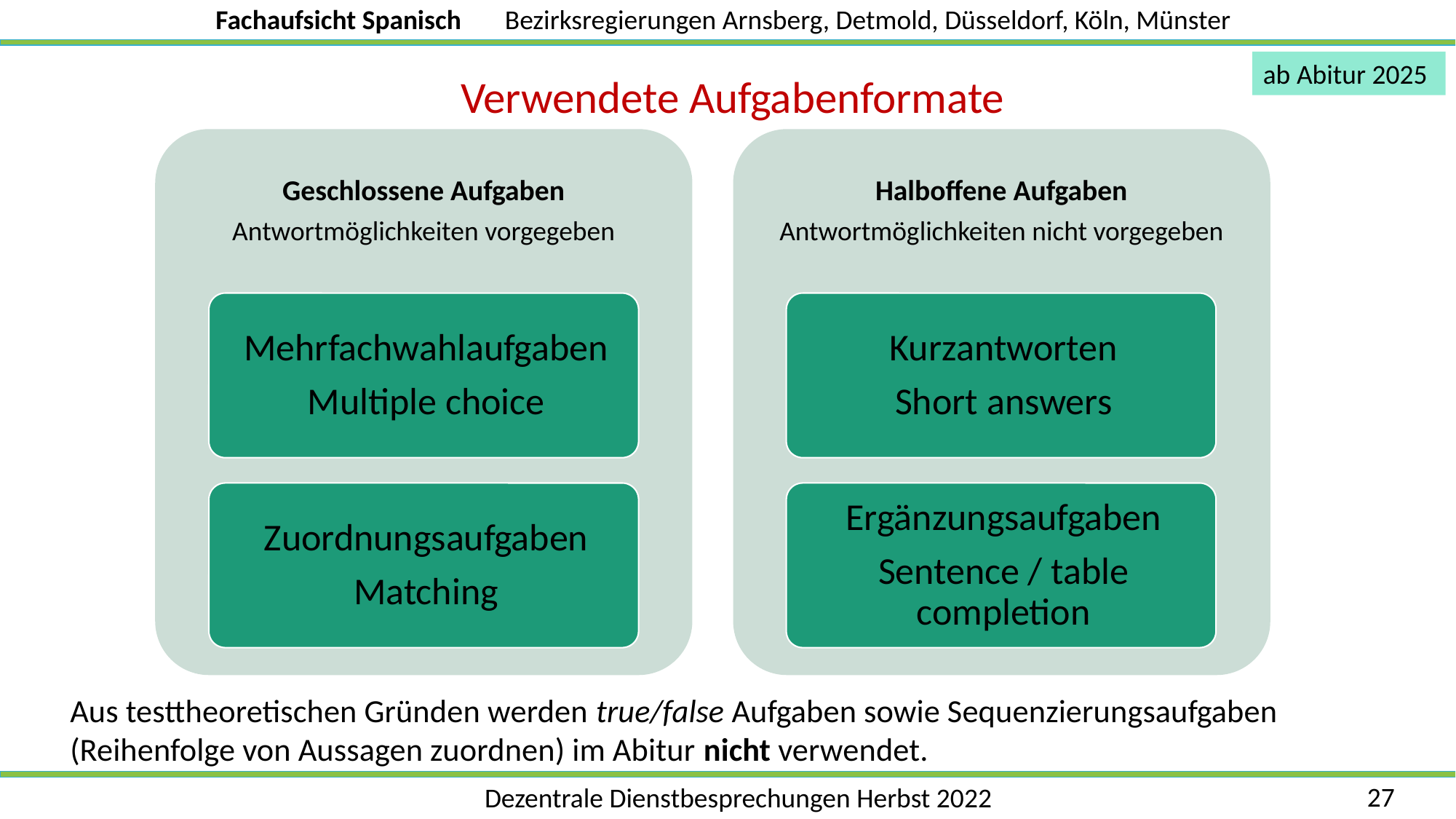

ab Abitur 2025
# Verwendete Aufgabenformate
Geschlossene Aufgaben
Antwortmöglichkeiten vorgegeben
Mehrfachwahlaufgaben
Multiple choice
Zuordnungsaufgaben
Matching
Halboffene Aufgaben
Antwortmöglichkeiten nicht vorgegeben
Kurzantworten
Short answers
Ergänzungsaufgaben
Sentence / table completion
Aus testtheoretischen Gründen werden true/false Aufgaben sowie Sequenzierungsaufgaben (Reihenfolge von Aussagen zuordnen) im Abitur nicht verwendet.
27